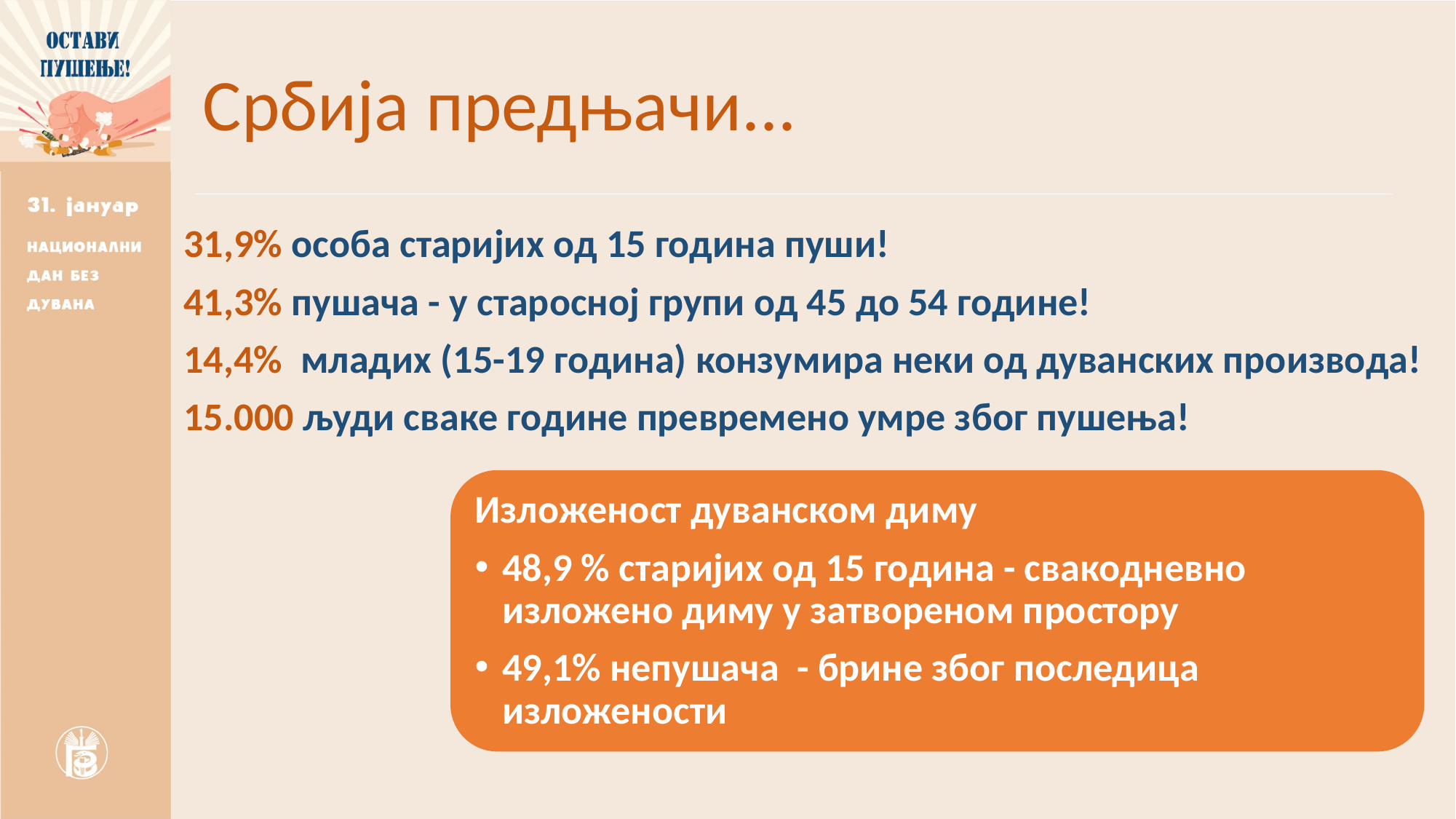

# Србија предњачи...
31,9% особа старијих од 15 година пуши!
41,3% пушача - у старосној групи од 45 до 54 године!
14,4%  младих (15-19 година) конзумира неки од дуванских производа!
15.000 људи сваке године превремено умре због пушења!

Изложеност дуванском диму
48,9 % старијих од 15 година - свакодневно изложено диму у затвореном простору
49,1% непушача  - брине због последица изложености